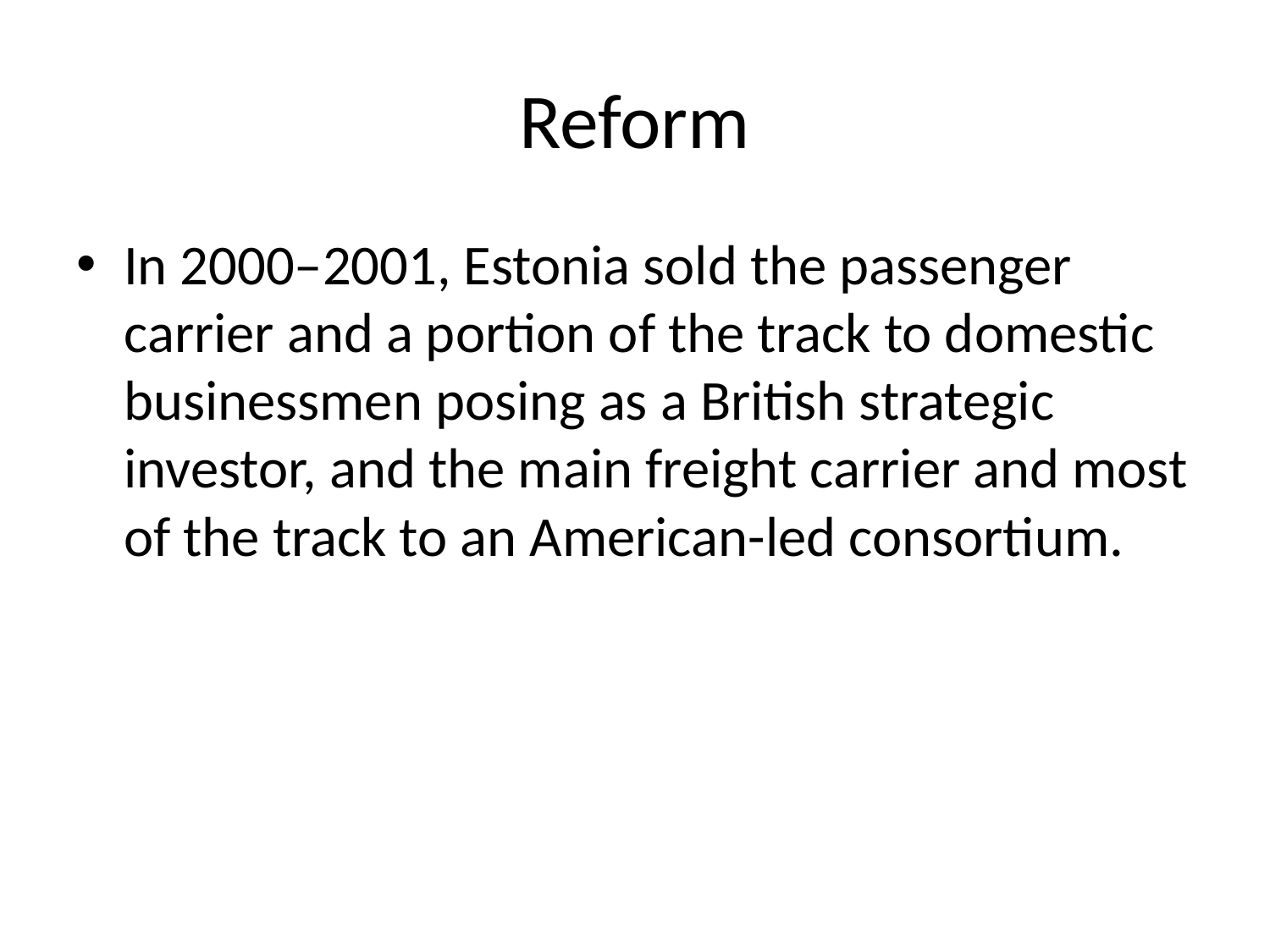

# Reform
In 2000–2001, Estonia sold the passenger carrier and a portion of the track to domestic businessmen posing as a British strategic investor, and the main freight carrier and most of the track to an American-led consortium.